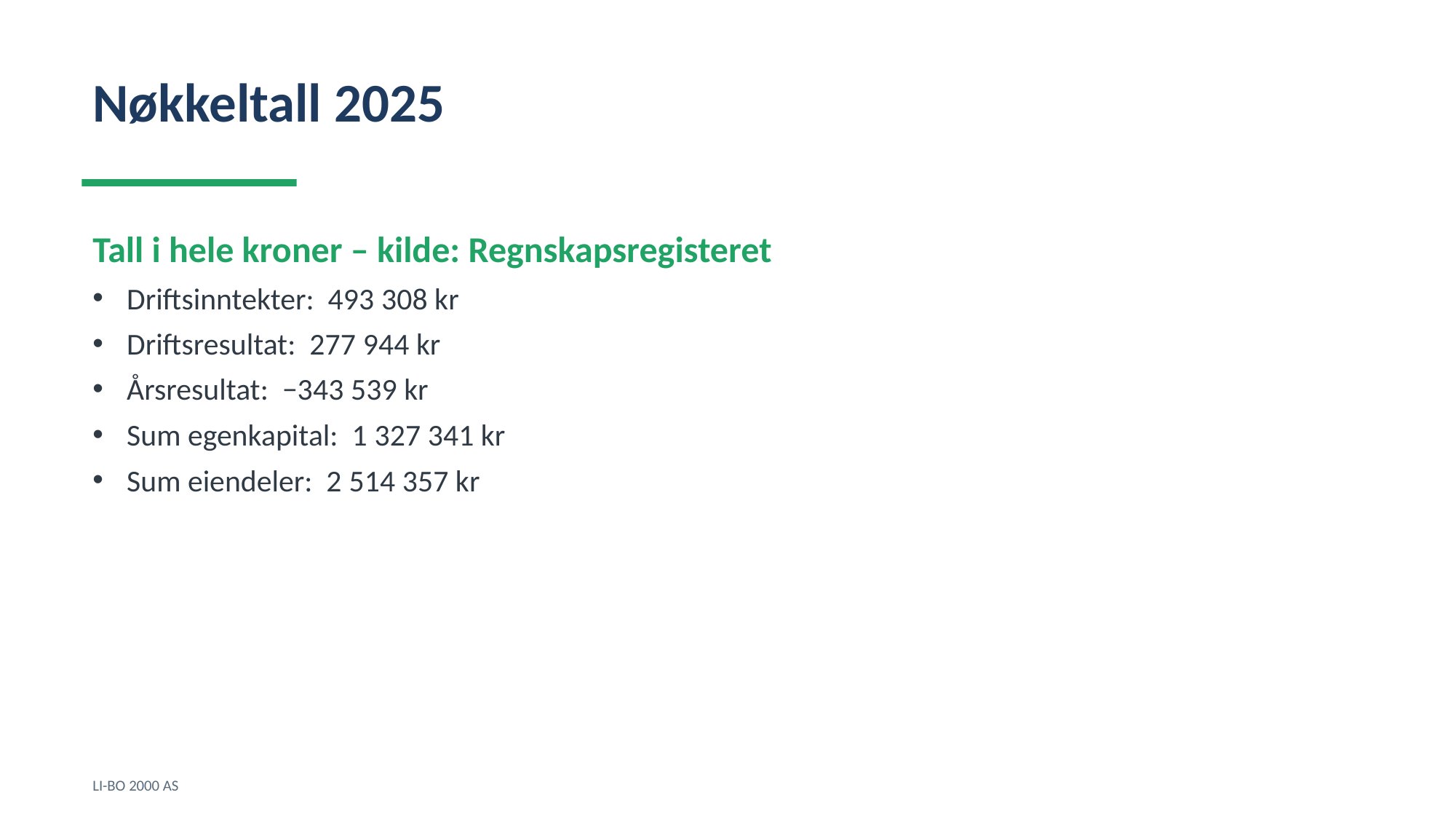

Nøkkeltall 2025

Tall i hele kroner – kilde: Regnskapsregisteret
Driftsinntekter:  493 308 kr
Driftsresultat:  277 944 kr
Årsresultat:  −343 539 kr
Sum egenkapital:  1 327 341 kr
Sum eiendeler:  2 514 357 kr
LI-BO 2000 AS